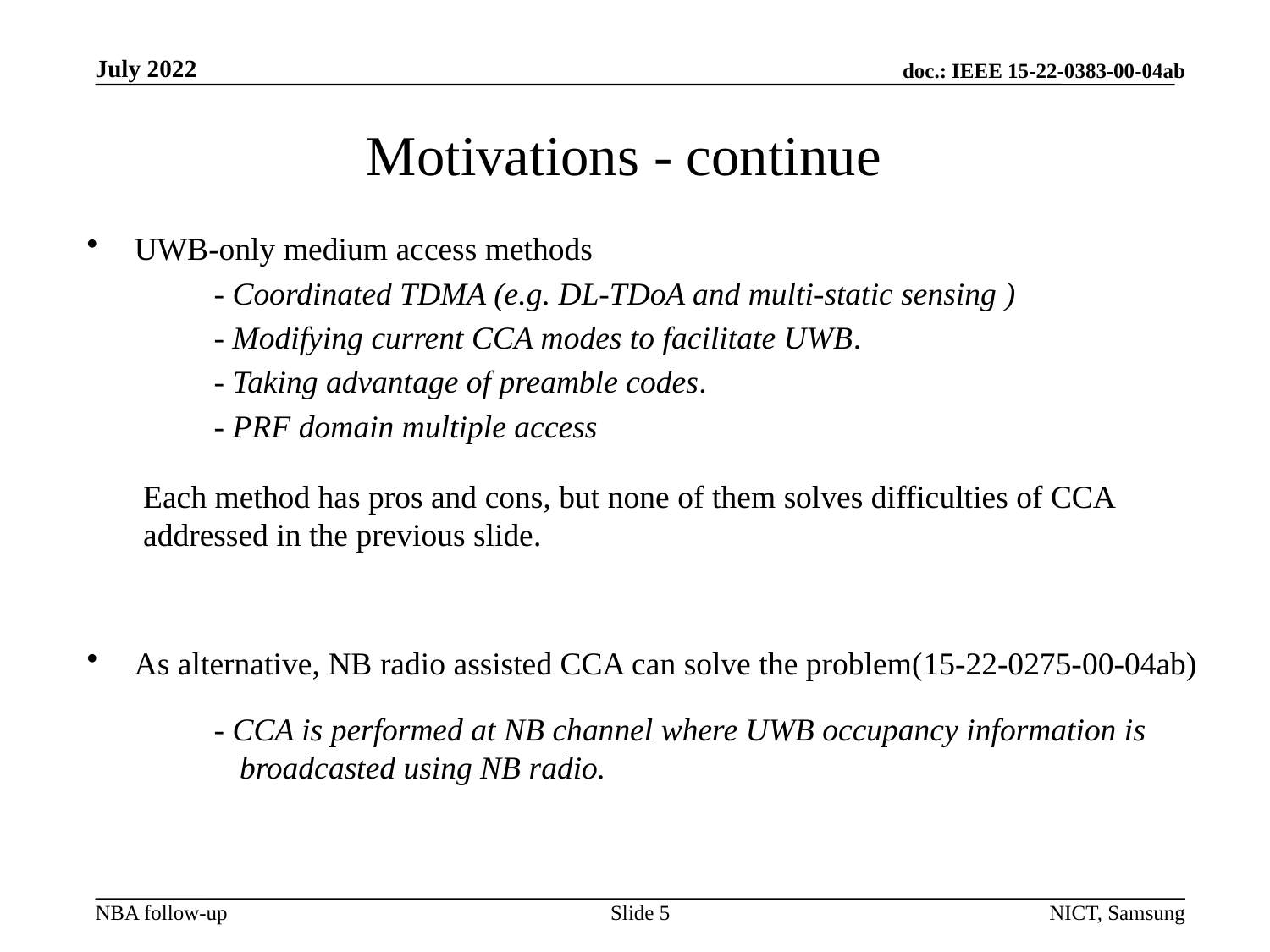

# Motivations - continue
UWB-only medium access methods
	- Coordinated TDMA (e.g. DL-TDoA and multi-static sensing )
	- Modifying current CCA modes to facilitate UWB.
	- Taking advantage of preamble codes.
	- PRF domain multiple access
       Each method has pros and cons, but none of them solves difficulties of CCA
       addressed in the previous slide.

As alternative, NB radio assisted CCA can solve the problem(15-22-0275-00-04ab)
	- CCA is performed at NB channel where UWB occupancy information is
                   broadcasted using NB radio.

Slide 5